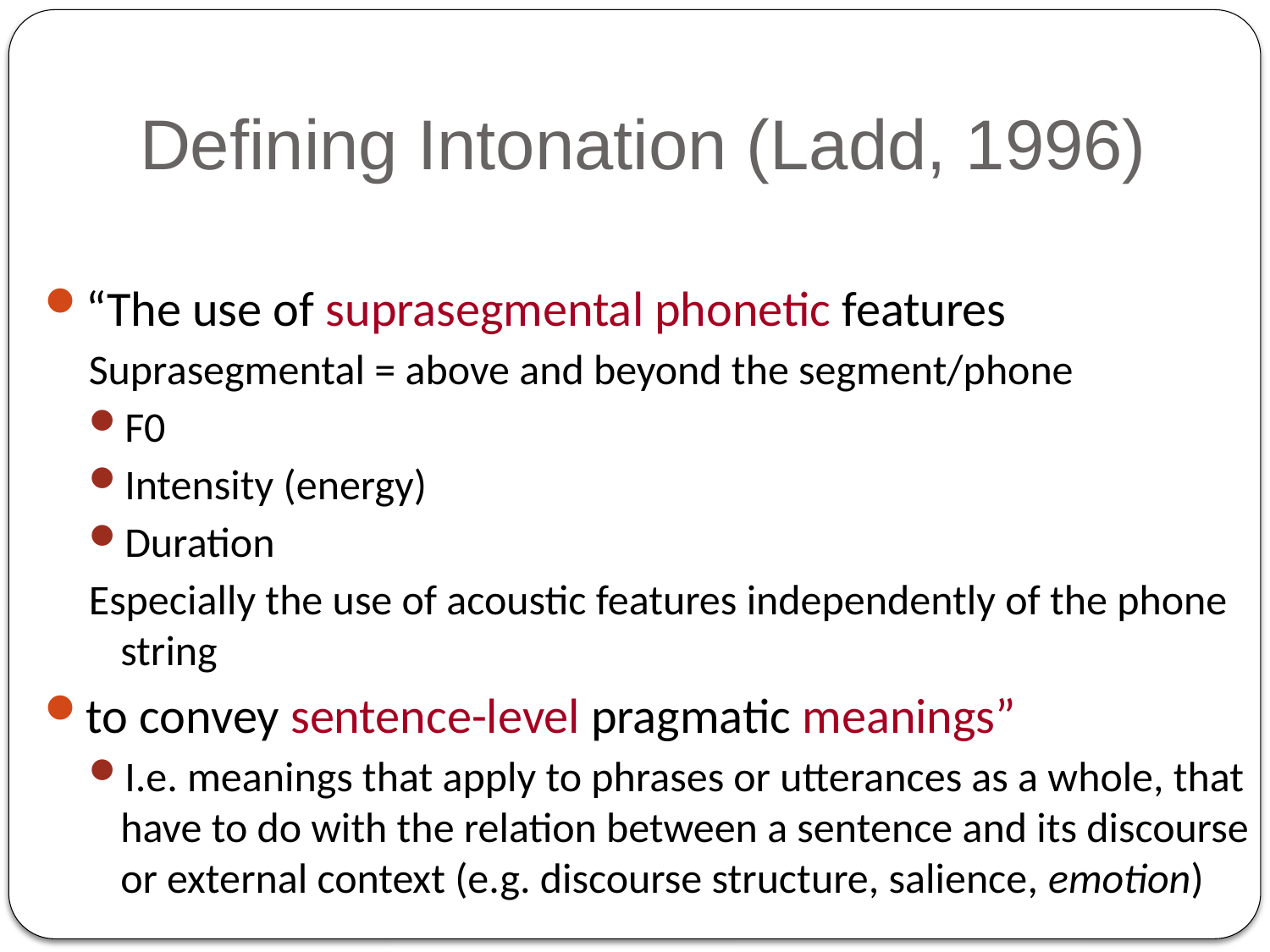

# Defining Intonation (Ladd, 1996)

“The use of suprasegmental phonetic features
Suprasegmental = above and beyond the segment/phone
F0
Intensity (energy)
Duration
Especially the use of acoustic features independently of the phone string
to convey sentence-level pragmatic meanings”
I.e. meanings that apply to phrases or utterances as a whole, that have to do with the relation between a sentence and its discourse or external context (e.g. discourse structure, salience, emotion)